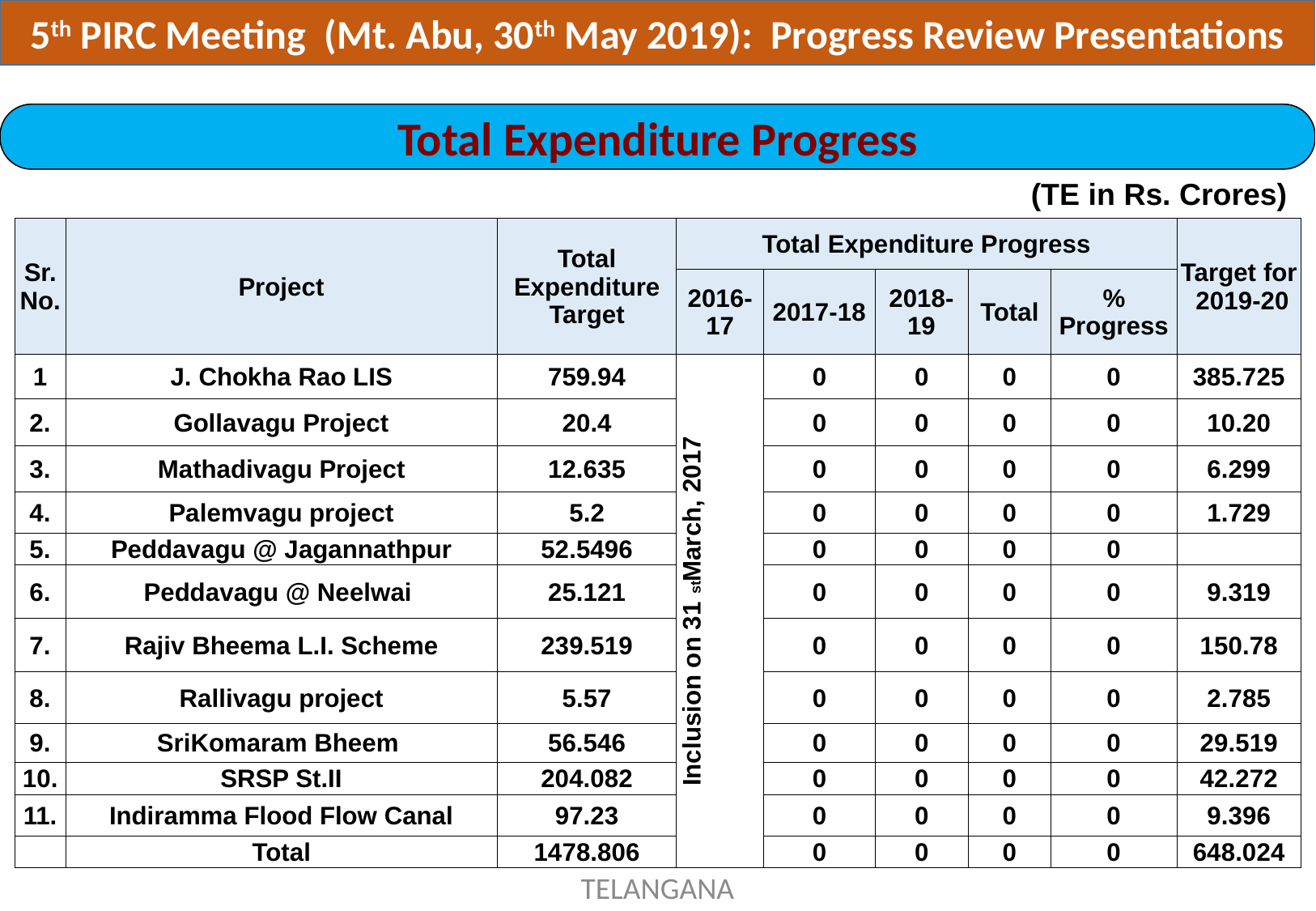

5th PIRC Meeting  (Mt. Abu, 30th May 2019):  Progress Review Presentations
Total Expenditure Progress
(TE in Rs. Crores)
| Sr. No. | Project | Total Expenditure Target | Total Expenditure Progress |  |  |  |  | Target for 2019-20 |
| --- | --- | --- | --- | --- | --- | --- | --- | --- |
|  |  |  | 2016-17 | 2017-18 | 2018-19 | Total | % Progress |  |
| 1 | J. Chokha Rao LIS | 759.94 | Inclusion on 31st March, 2017 | 0 | 0 | 0 | 0 | 385.725 |
| 2. | Gollavagu Project | 20.4 |  | 0 | 0 | 0 | 0 | 10.20 |
| 3. | Mathadivagu Project | 12.635 |  | 0 | 0 | 0 | 0 | 6.299 |
| 4. | Palemvagu project | 5.2 |  | 0 | 0 | 0 | 0 | 1.729 |
| 5. | Peddavagu @ Jagannathpur | 52.5496 |  | 0 | 0 | 0 | 0 |  |
| 6. | Peddavagu @ Neelwai | 25.121 |  | 0 | 0 | 0 | 0 | 9.319 |
| 7. | Rajiv Bheema L.I. Scheme | 239.519 |  | 0 | 0 | 0 | 0 | 150.78 |
| 8. | Rallivagu project | 5.57 |  | 0 | 0 | 0 | 0 | 2.785 |
| 9. | SriKomaram Bheem | 56.546 |  | 0 | 0 | 0 | 0 | 29.519 |
| 10. | SRSP St.II | 204.082 |  | 0 | 0 | 0 | 0 | 42.272 |
| 11. | Indiramma Flood Flow Canal | 97.23 |  | 0 | 0 | 0 | 0 | 9.396 |
|  | Total | 1478.806 |  | 0 | 0 | 0 | 0 | 648.024 |
TELANGANA